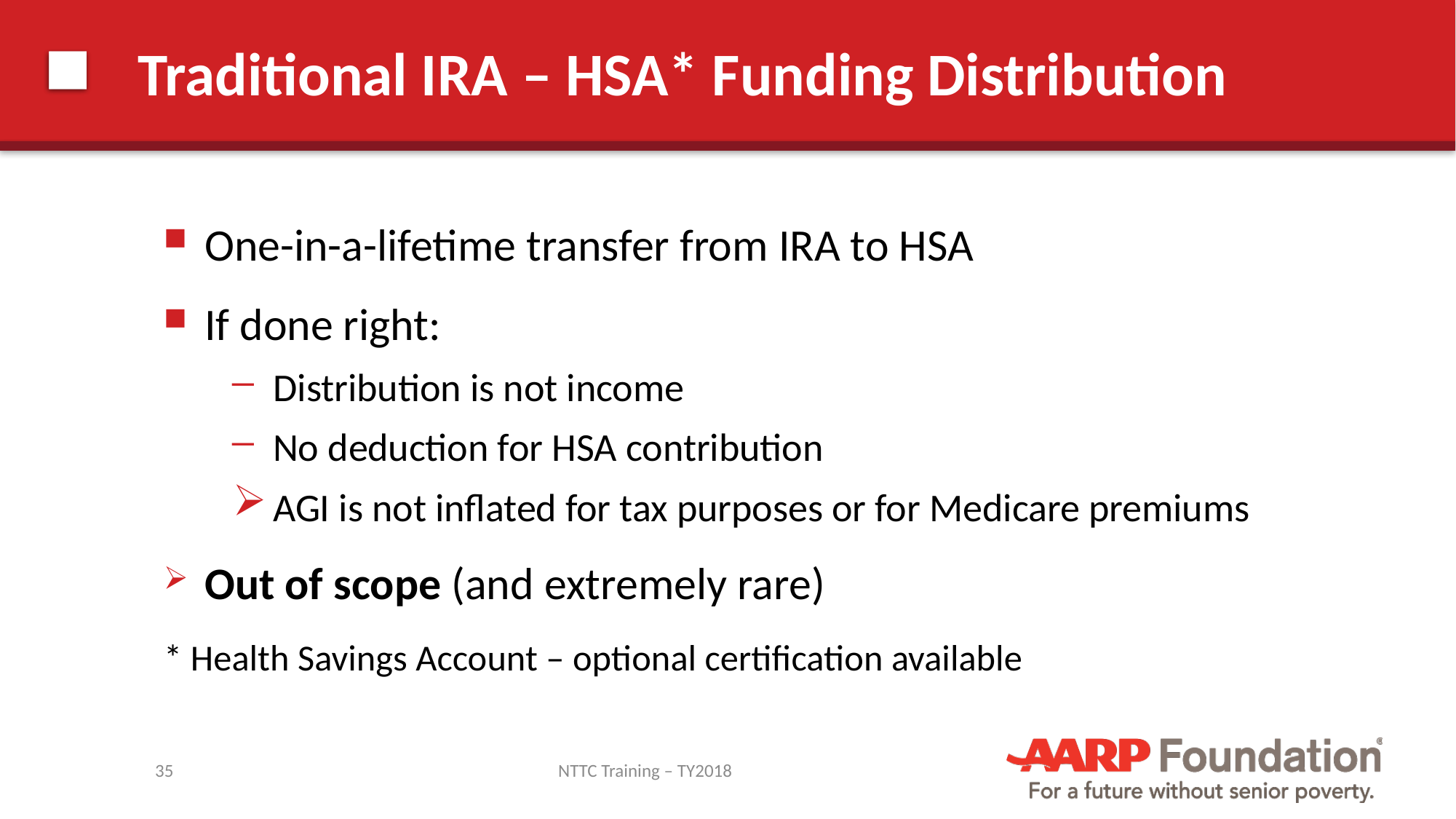

# Traditional IRA – HSA* Funding Distribution
One-in-a-lifetime transfer from IRA to HSA
If done right:
Distribution is not income
No deduction for HSA contribution
AGI is not inflated for tax purposes or for Medicare premiums
Out of scope (and extremely rare)
* Health Savings Account – optional certification available
35
NTTC Training – TY2018